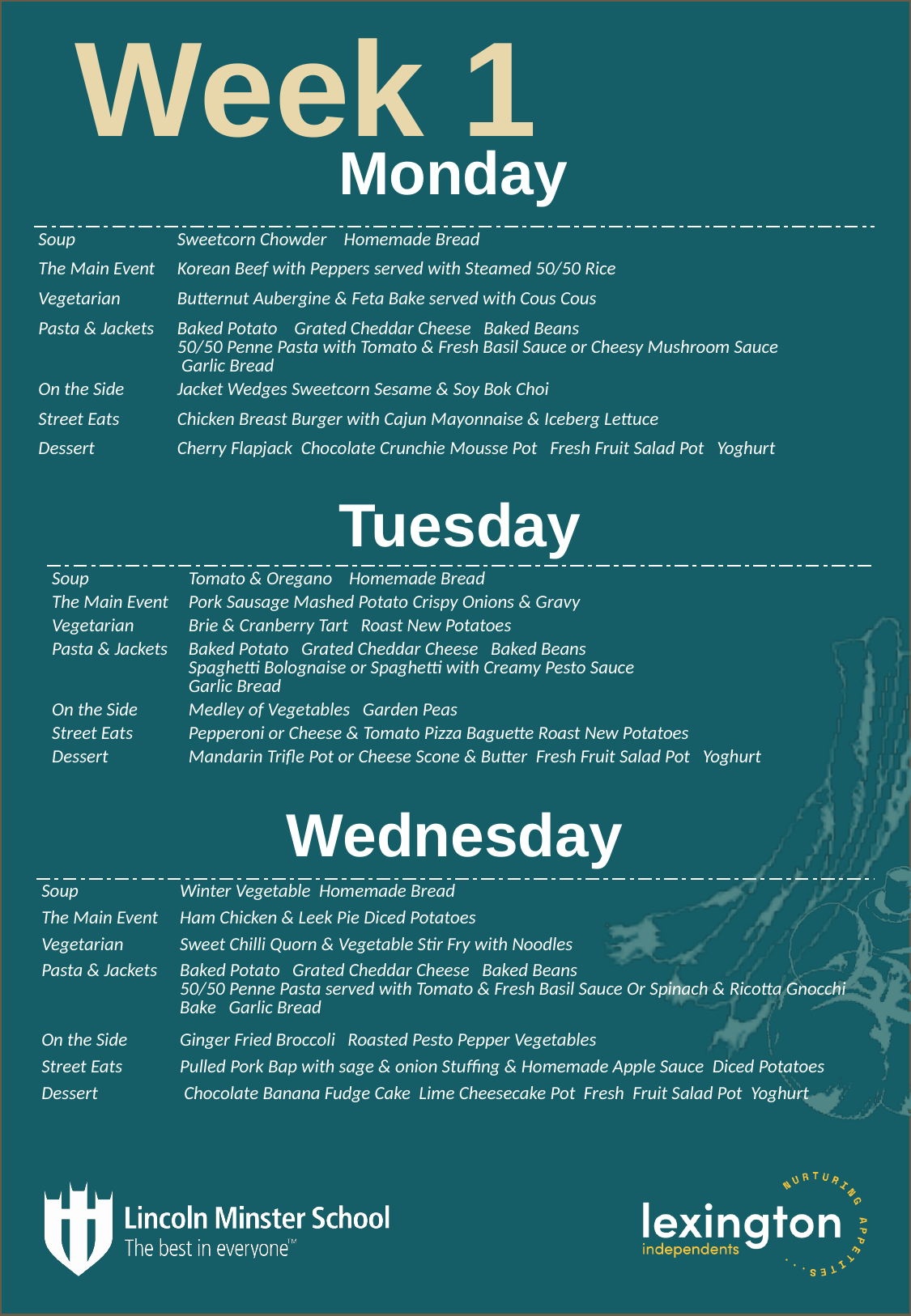

# Week 1
| Monday |  |
| --- | --- |
| Soup | Sweetcorn Chowder Homemade Bread |
| The Main Event | Korean Beef with Peppers served with Steamed 50/50 Rice |
| Vegetarian | Butternut Aubergine & Feta Bake served with Cous Cous |
| Pasta & Jackets | Baked Potato Grated Cheddar Cheese Baked Beans 50/50 Penne Pasta with Tomato & Fresh Basil Sauce or Cheesy Mushroom Sauce Garlic Bread |
| On the Side | Jacket Wedges Sweetcorn Sesame & Soy Bok Choi |
| Street Eats | Chicken Breast Burger with Cajun Mayonnaise & Iceberg Lettuce |
| Dessert | Cherry Flapjack Chocolate Crunchie Mousse Pot Fresh Fruit Salad Pot Yoghurt |
| Tuesday |  |
| --- | --- |
| Soup | Tomato & Oregano Homemade Bread |
| The Main Event | Pork Sausage Mashed Potato Crispy Onions & Gravy |
| Vegetarian | Brie & Cranberry Tart Roast New Potatoes |
| Pasta & Jackets | Baked Potato Grated Cheddar Cheese Baked Beans Spaghetti Bolognaise or Spaghetti with Creamy Pesto Sauce Garlic Bread |
| On the Side | Medley of Vegetables Garden Peas |
| Street Eats | Pepperoni or Cheese & Tomato Pizza Baguette Roast New Potatoes |
| Dessert | Mandarin Trifle Pot or Cheese Scone & Butter Fresh Fruit Salad Pot Yoghurt |
| Wednesday |  |
| --- | --- |
| Soup | Winter Vegetable Homemade Bread |
| The Main Event | Ham Chicken & Leek Pie Diced Potatoes |
| Vegetarian | Sweet Chilli Quorn & Vegetable Stir Fry with Noodles |
| Pasta & Jackets | Baked Potato Grated Cheddar Cheese Baked Beans 50/50 Penne Pasta served with Tomato & Fresh Basil Sauce Or Spinach & Ricotta Gnocchi Bake Garlic Bread |
| On the Side | Ginger Fried Broccoli Roasted Pesto Pepper Vegetables |
| Street Eats | Pulled Pork Bap with sage & onion Stuffing & Homemade Apple Sauce Diced Potatoes |
| Dessert | Chocolate Banana Fudge Cake Lime Cheesecake Pot Fresh Fruit Salad Pot Yoghurt |